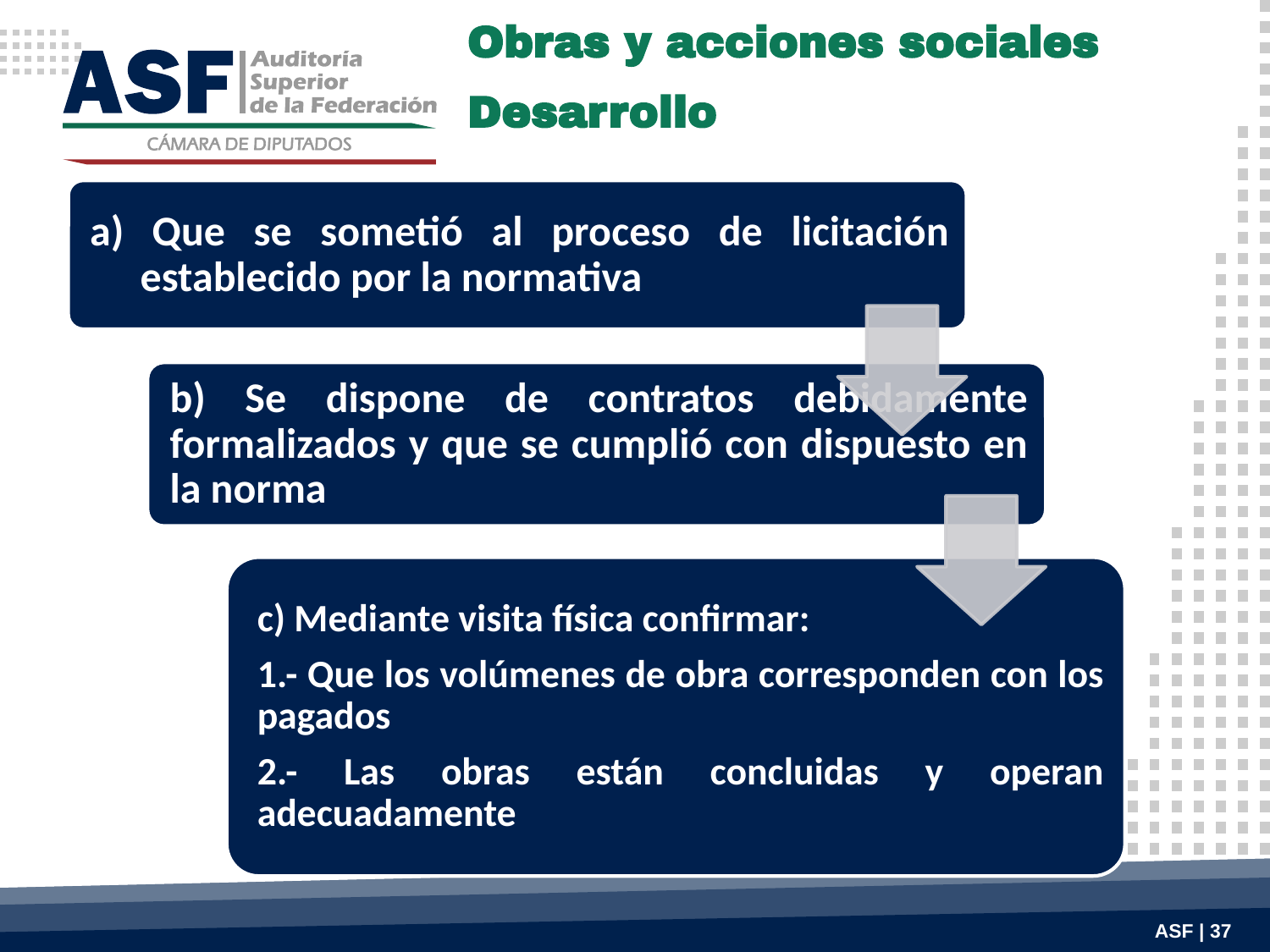

Obras y acciones sociales
Desarrollo
a) Que se sometió al proceso de licitación establecido por la normativa
b) Se dispone de contratos debidamente formalizados y que se cumplió con dispuesto en la norma
c) Mediante visita física confirmar:
1.- Que los volúmenes de obra corresponden con los pagados
2.- Las obras están concluidas y operan adecuadamente

ASF | 37